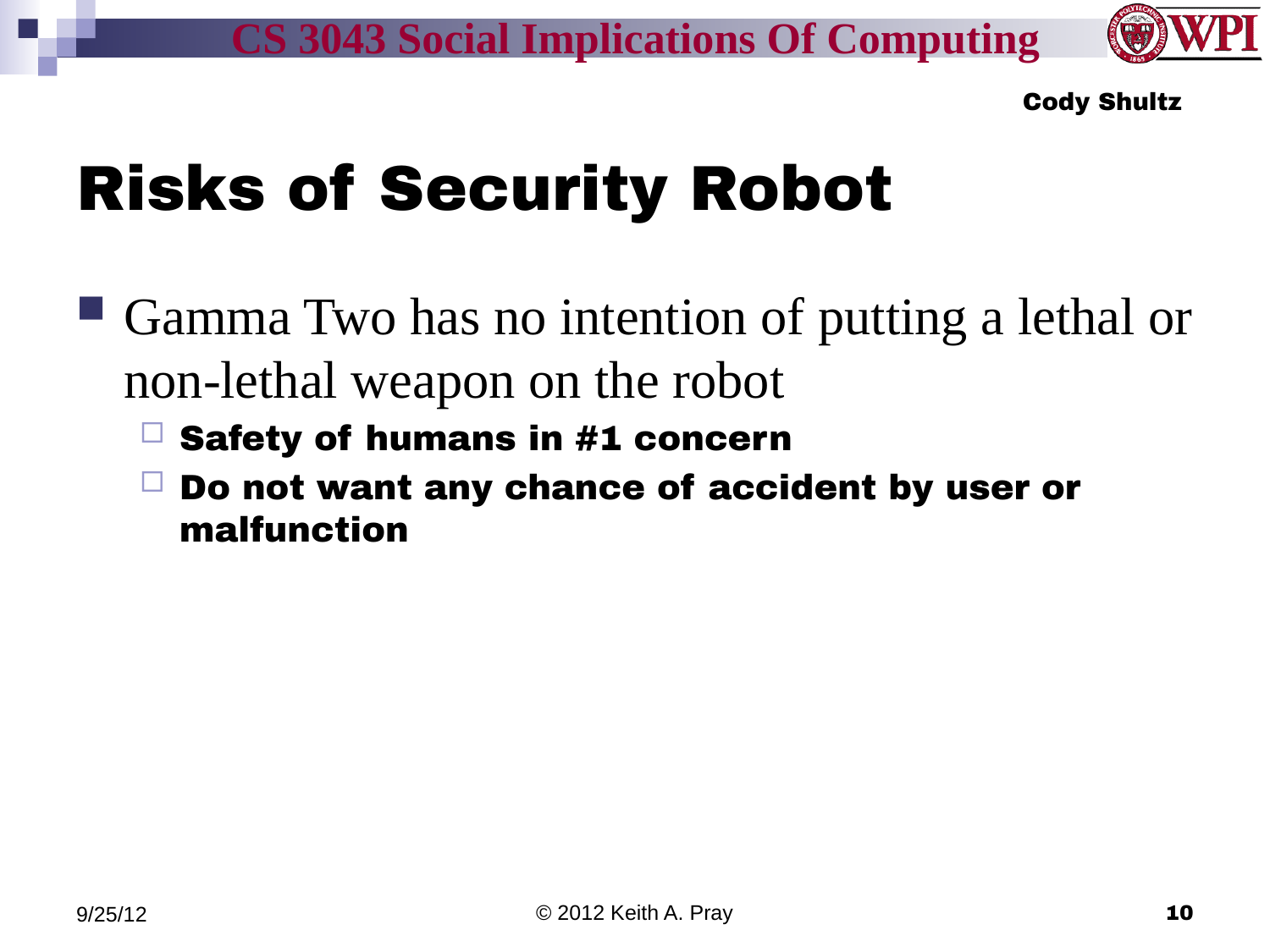

Cody Shultz
# Risks of Security Robot
Gamma Two has no intention of putting a lethal or non-lethal weapon on the robot
Safety of humans in #1 concern
Do not want any chance of accident by user or malfunction
9/25/12
© 2012 Keith A. Pray
10